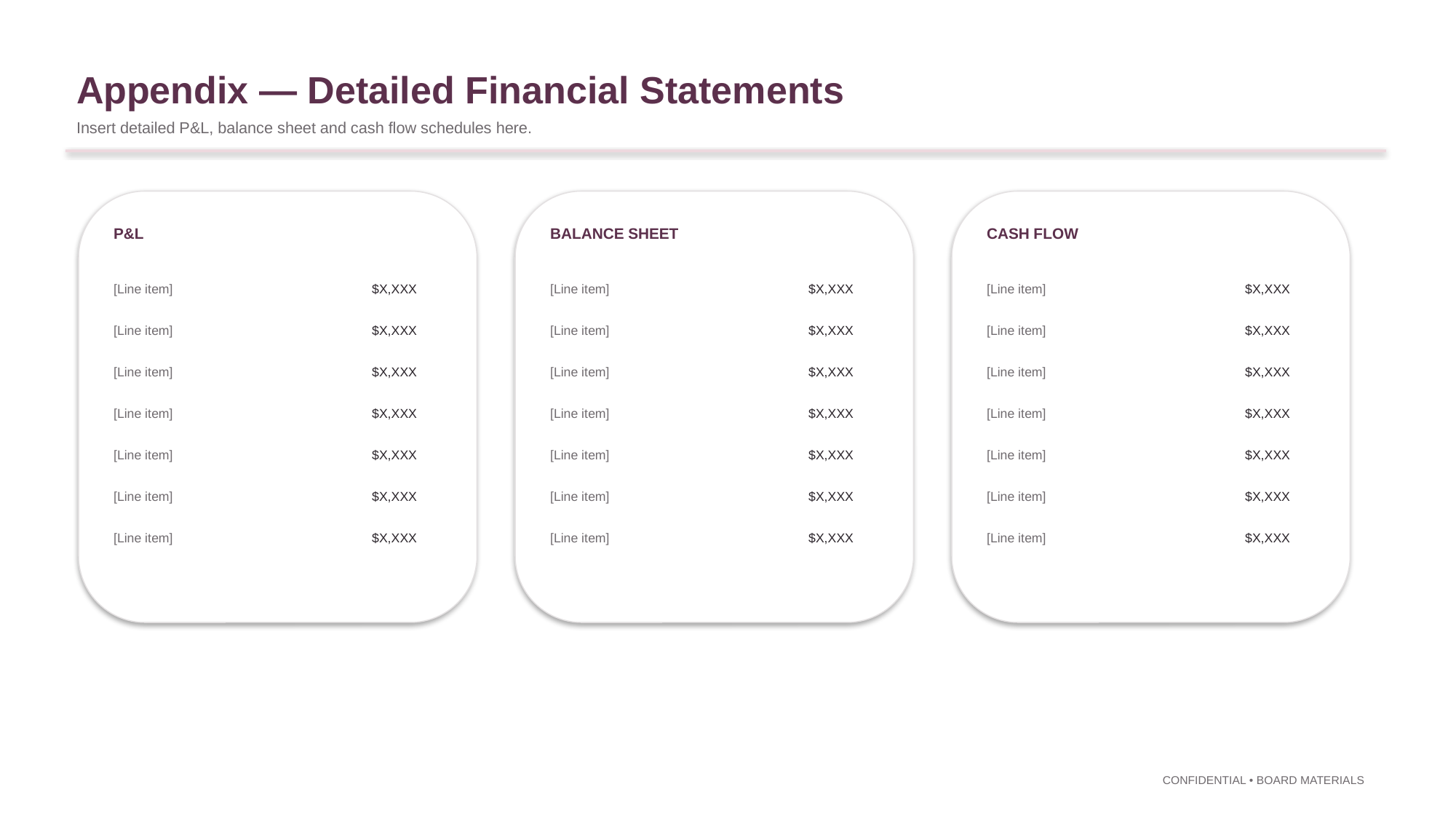

Appendix — Detailed Financial Statements
Insert detailed P&L, balance sheet and cash flow schedules here.

P&L
BALANCE SHEET
CASH FLOW
[Line item]
$X,XXX
[Line item]
$X,XXX
[Line item]
$X,XXX
[Line item]
$X,XXX
[Line item]
$X,XXX
[Line item]
$X,XXX
[Line item]
$X,XXX
[Line item]
$X,XXX
[Line item]
$X,XXX
[Line item]
$X,XXX
[Line item]
$X,XXX
[Line item]
$X,XXX
[Line item]
$X,XXX
[Line item]
$X,XXX
[Line item]
$X,XXX
[Line item]
$X,XXX
[Line item]
$X,XXX
[Line item]
$X,XXX
[Line item]
$X,XXX
[Line item]
$X,XXX
[Line item]
$X,XXX
CONFIDENTIAL • BOARD MATERIALS
24